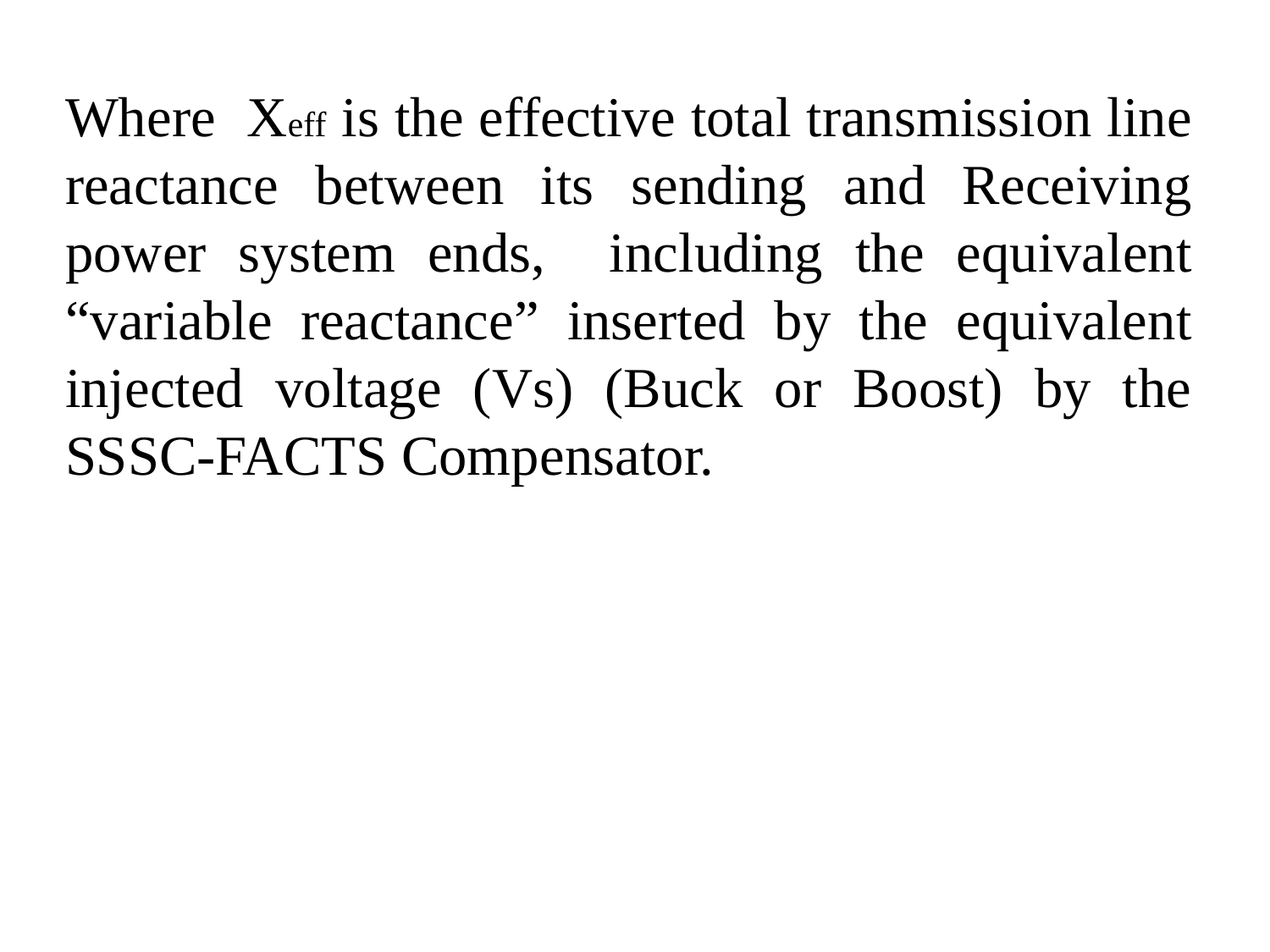

Where  Xeff is the effective total transmission line reactance between its sending and Receiving power system ends,  including the equivalent “variable reactance” inserted by the equivalent injected voltage (Vs) (Buck or Boost) by the SSSC-FACTS Compensator.